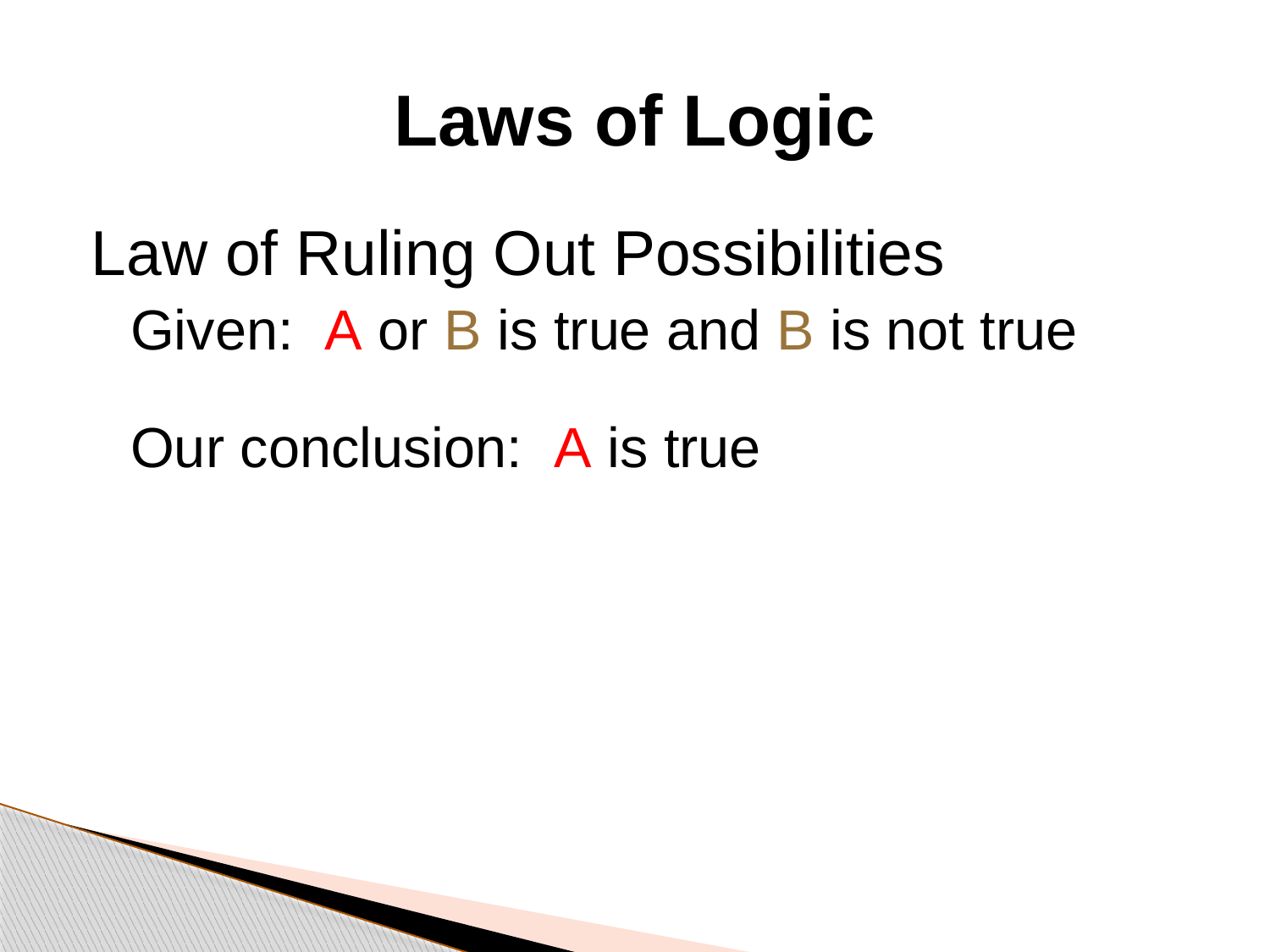

# Laws of Logic
Law of Ruling Out Possibilities
Given:  A or B is true and B is not true

Our conclusion:  A is true